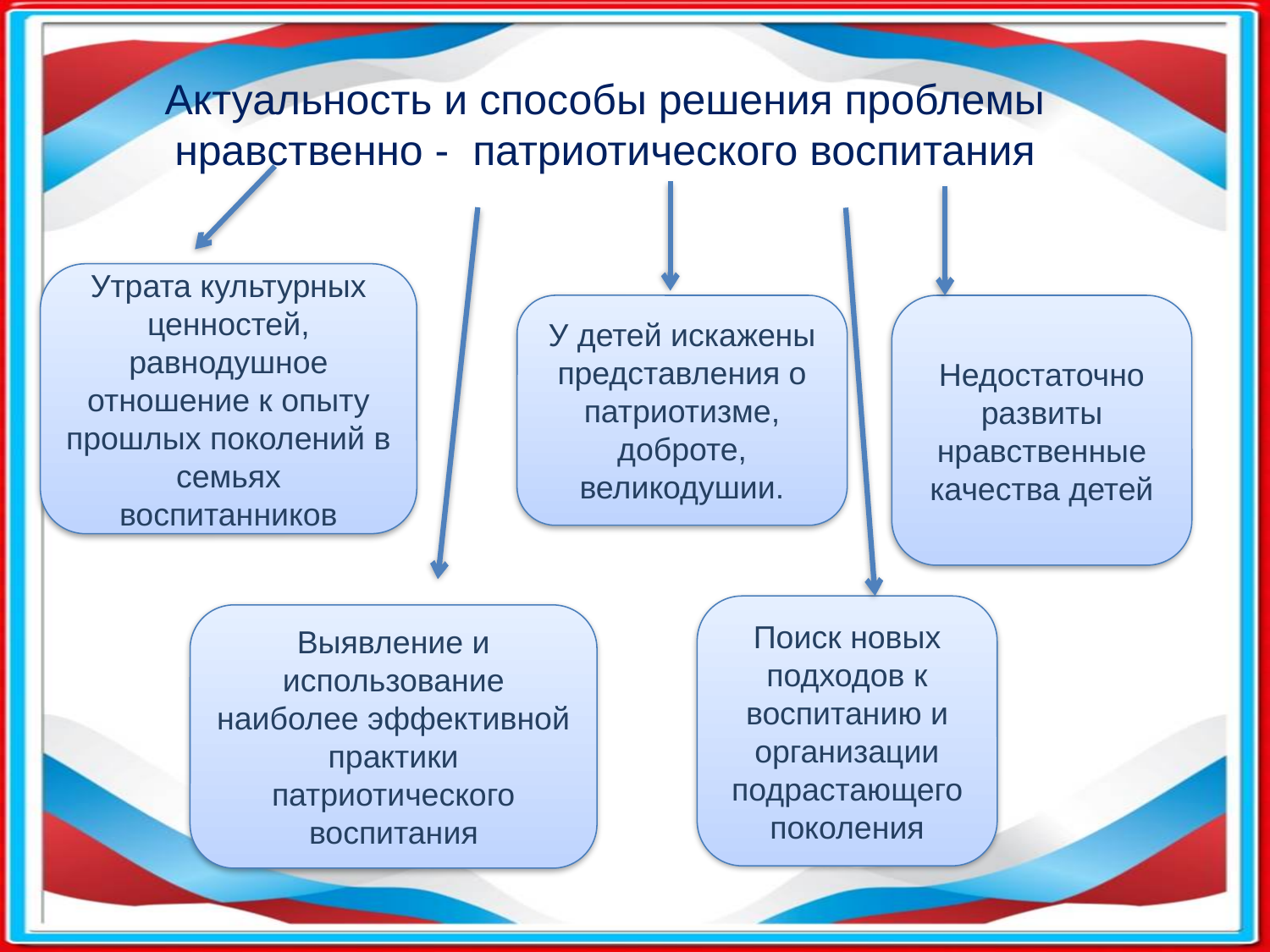

Актуальность и способы решения проблемы нравственно -  патриотического воспитания
Утрата культурных ценностей, равнодушное отношение к опыту прошлых поколений в семьях воспитанников
У детей искажены представления о патриотизме, доброте, великодушии.
Недостаточно развиты нравственные качества детей
Поиск новых подходов к воспитанию и организации подрастающего поколения
Выявление и использование наиболее эффективной практики патриотического воспитания